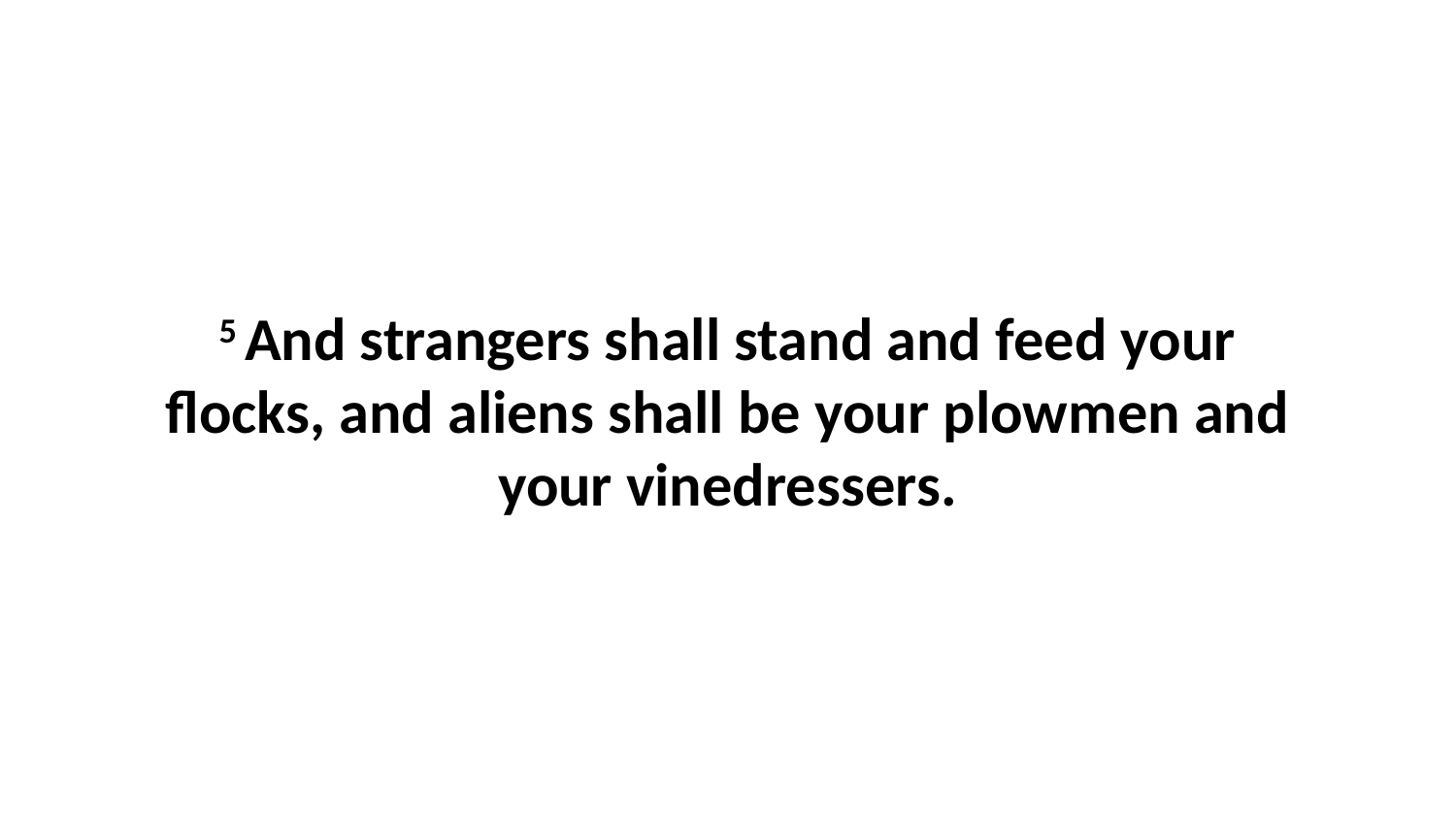

5 And strangers shall stand and feed your flocks, and aliens shall be your plowmen and your vinedressers.